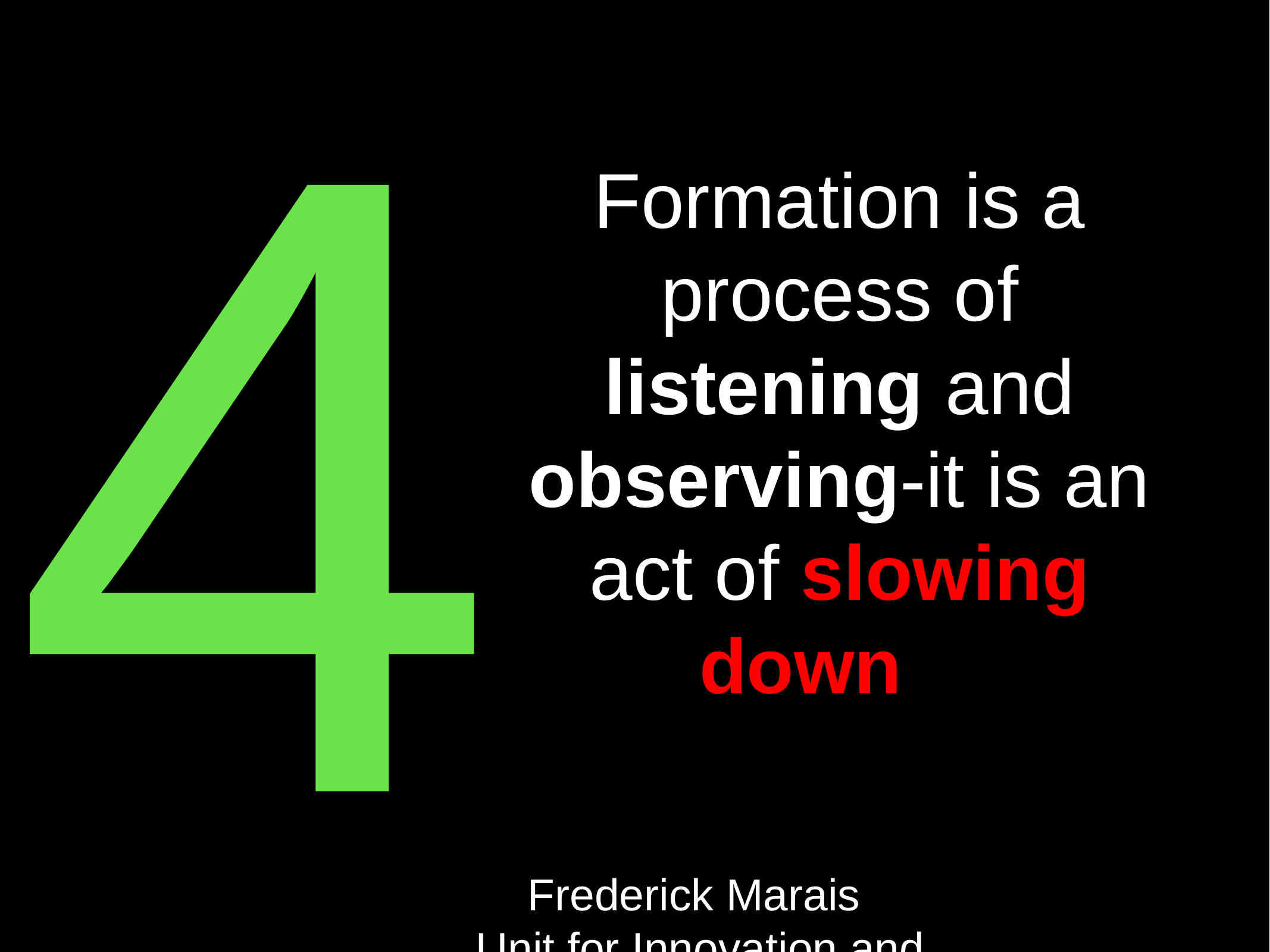

4

Formation is a process of listening and observing-it is an act of slowing down is necessary.
Frederick Marais
Unit for Innovation and Transformation at Stellenbosch University